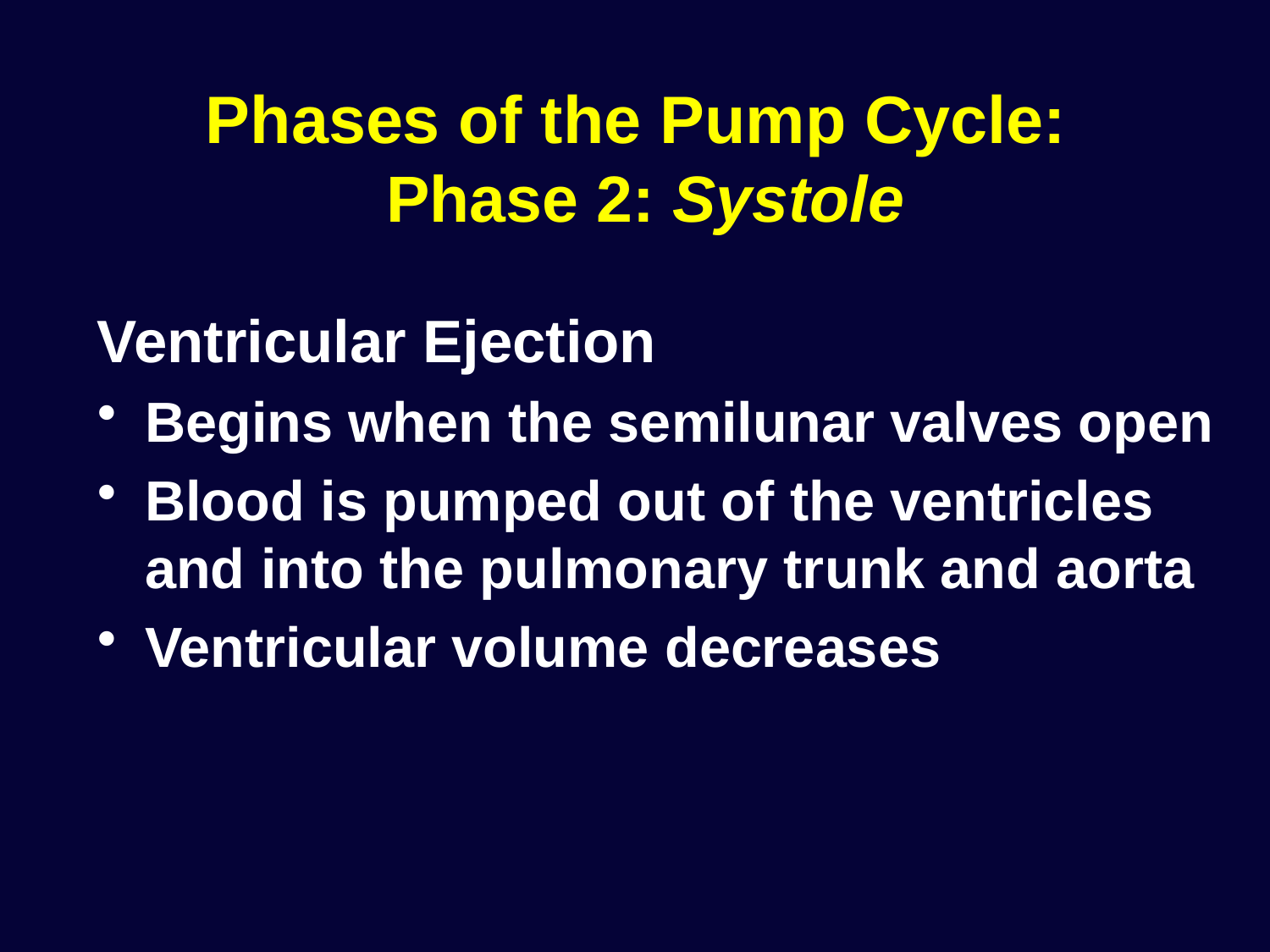

# Phases of the Pump Cycle: Phase 2: Systole
Ventricular Ejection
Begins when the semilunar valves open
Blood is pumped out of the ventricles and into the pulmonary trunk and aorta
Ventricular volume decreases